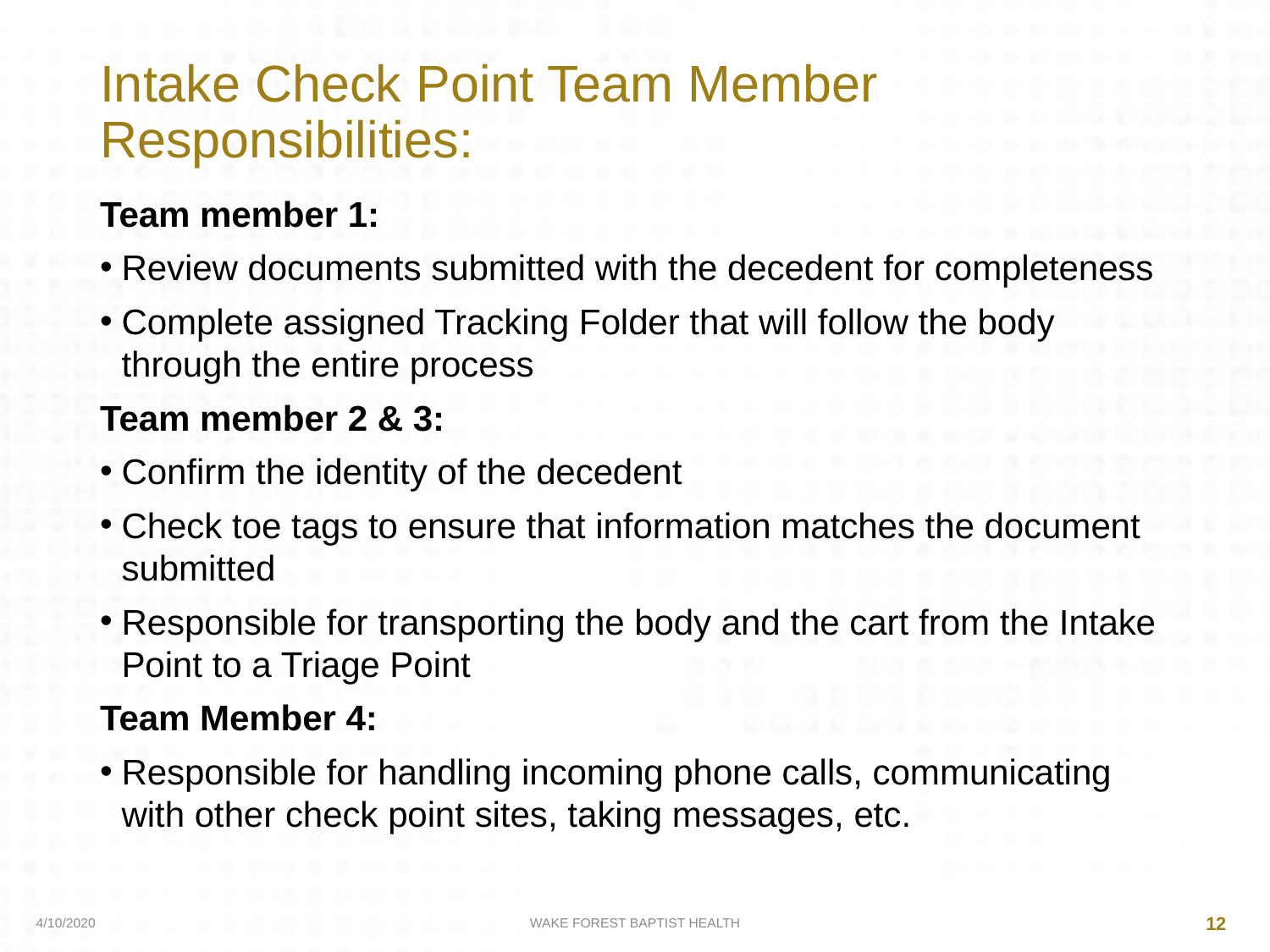

# Intake Check Point Team Member Responsibilities:
Team member 1:
Review documents submitted with the decedent for completeness
Complete assigned Tracking Folder that will follow the body through the entire process
Team member 2 & 3:
Confirm the identity of the decedent
Check toe tags to ensure that information matches the document submitted
Responsible for transporting the body and the cart from the Intake Point to a Triage Point
Team Member 4:
Responsible for handling incoming phone calls, communicating with other check point sites, taking messages, etc.

4/10/2020
WAKE FOREST BAPTIST HEALTH
12